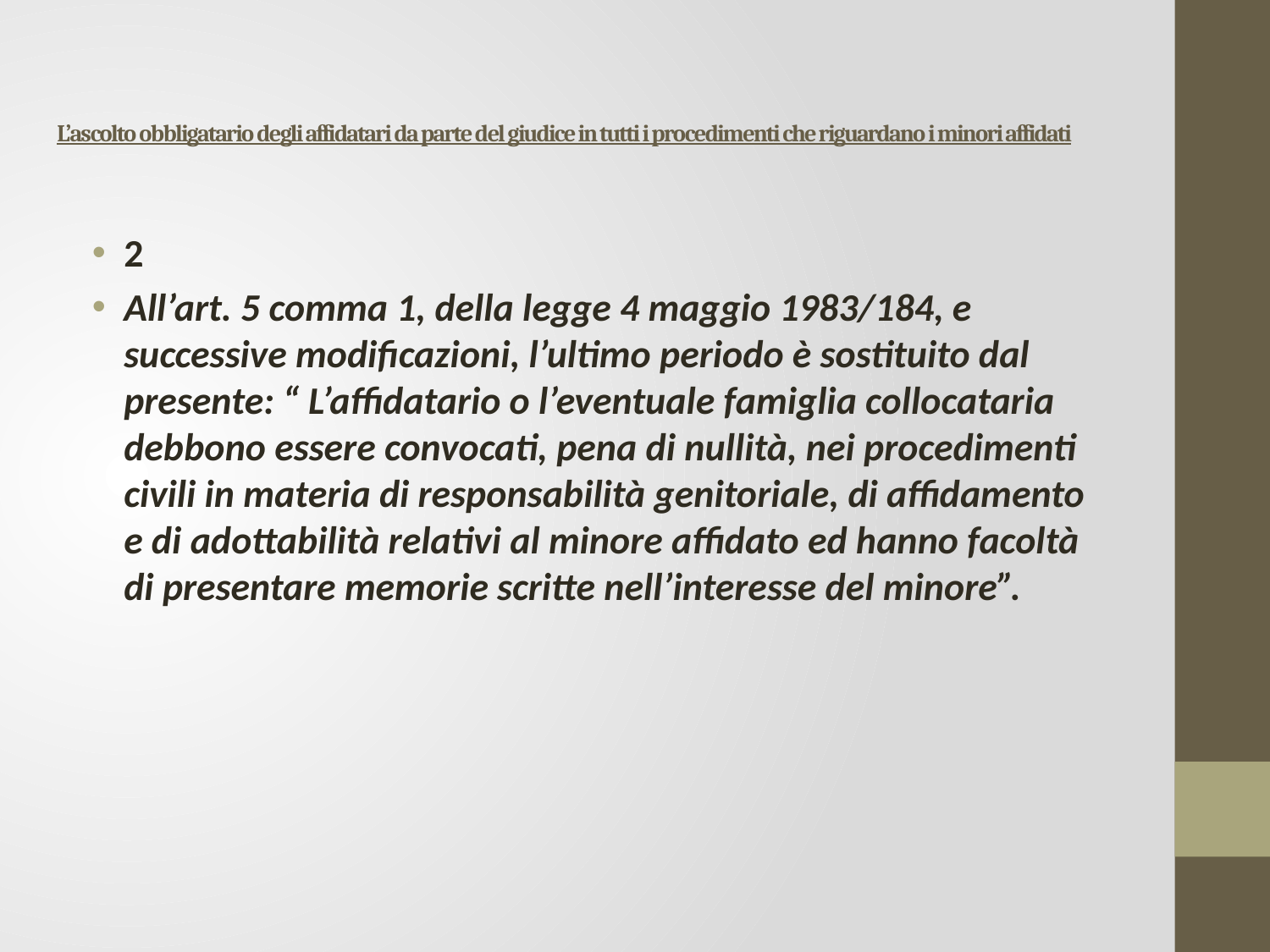

# L’ascolto obbligatario degli affidatari da parte del giudice in tutti i procedimenti che riguardano i minori affidati
2
All’art. 5 comma 1, della legge 4 maggio 1983/184, e successive modificazioni, l’ultimo periodo è sostituito dal presente: “ L’affidatario o l’eventuale famiglia collocataria debbono essere convocati, pena di nullità, nei procedimenti civili in materia di responsabilità genitoriale, di affidamento e di adottabilità relativi al minore affidato ed hanno facoltà di presentare memorie scritte nell’interesse del minore”.